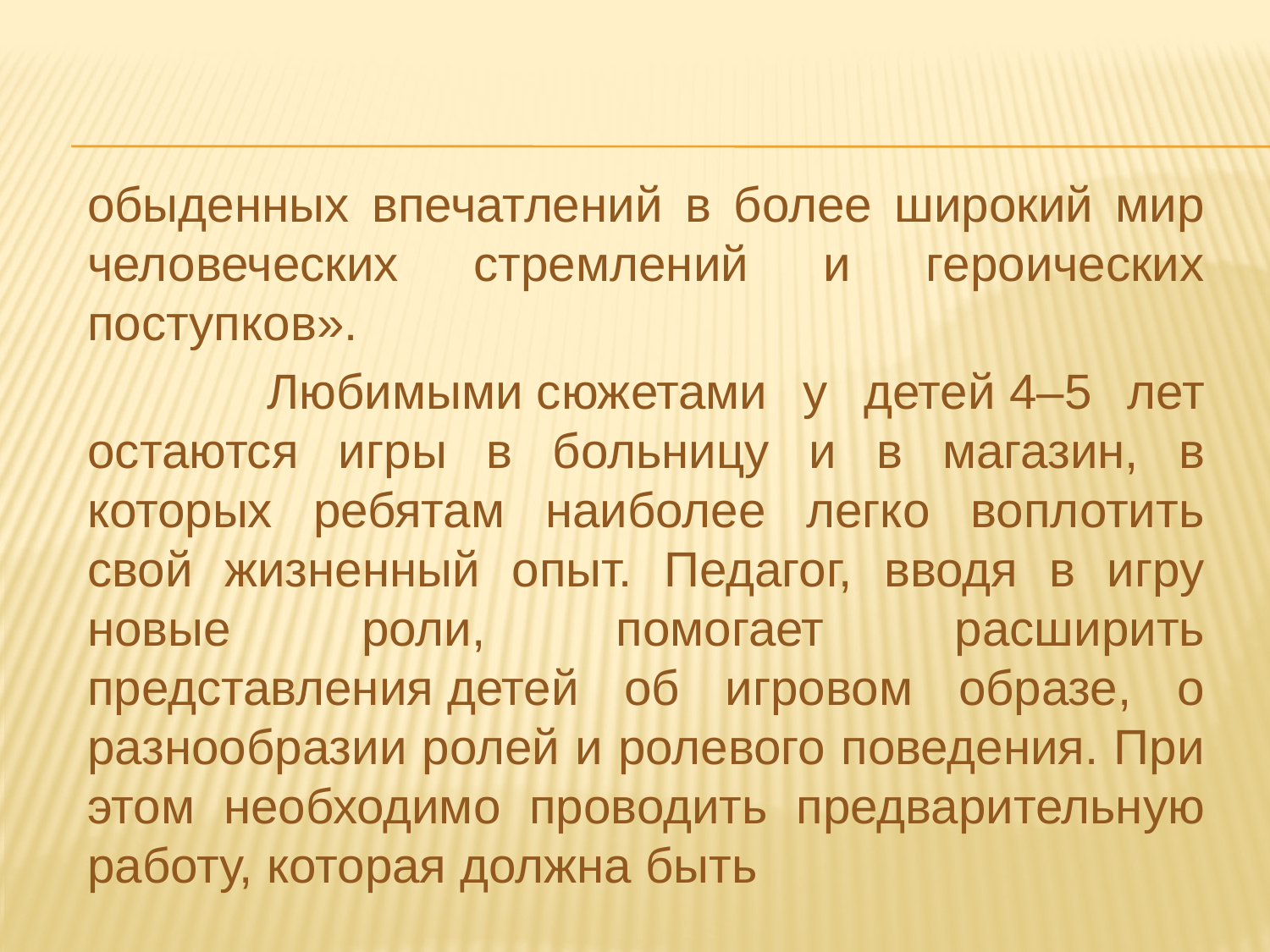

обыденных впечатлений в более широкий мир человеческих стремлений и героических поступков».
     Любимыми сюжетами у детей 4–5 лет остаются игры в больницу и в магазин, в которых ребятам наиболее легко воплотить свой жизненный опыт. Педагог, вводя в игру новые роли, помогает расширить представления детей об игровом образе, о разнообразии ролей и ролевого поведения. При этом необходимо проводить предварительную работу, которая должна быть